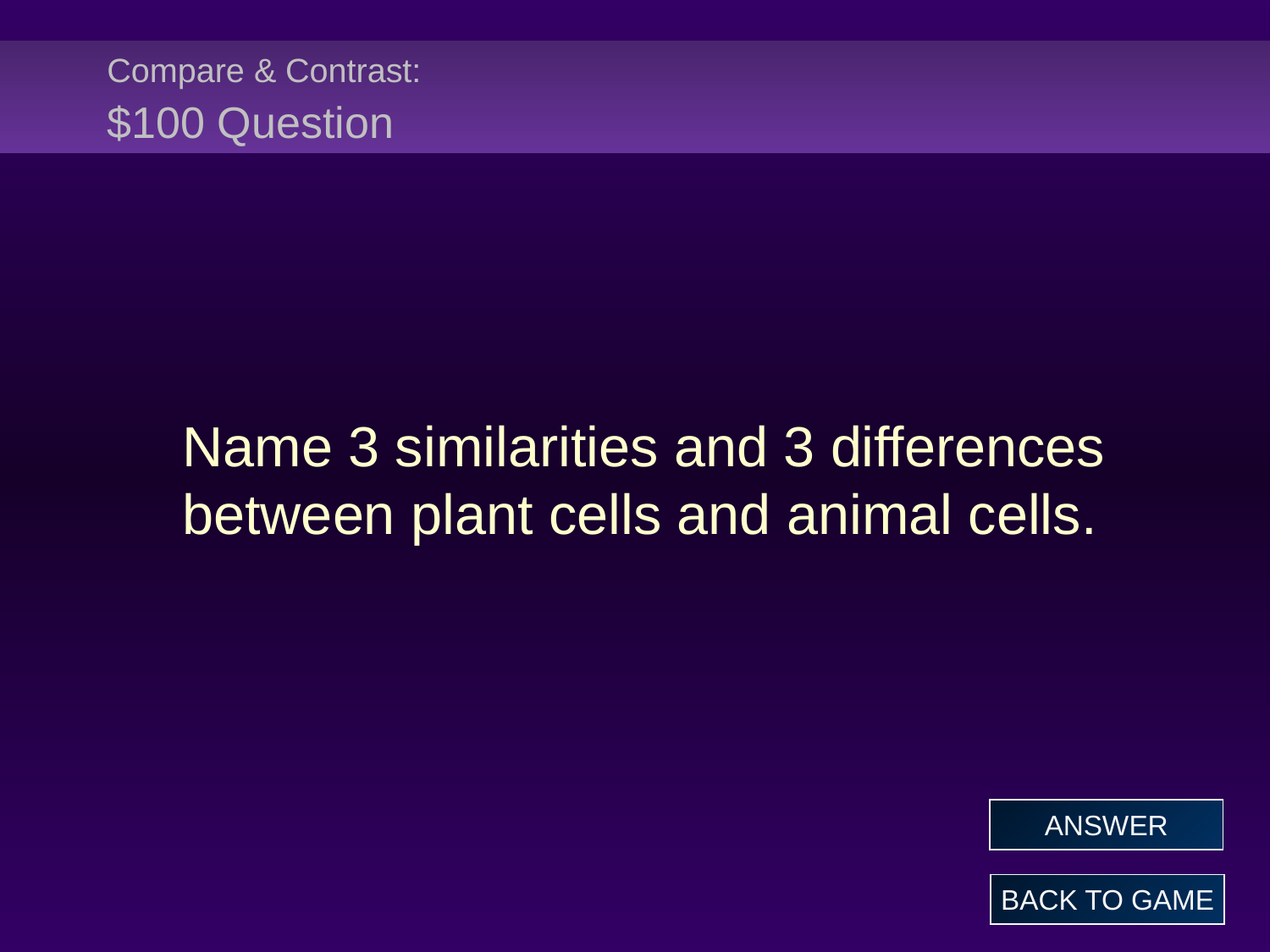

# Compare & Contrast: $100 Question
	Name 3 similarities and 3 differences between plant cells and animal cells.

ANSWER
BACK TO GAME